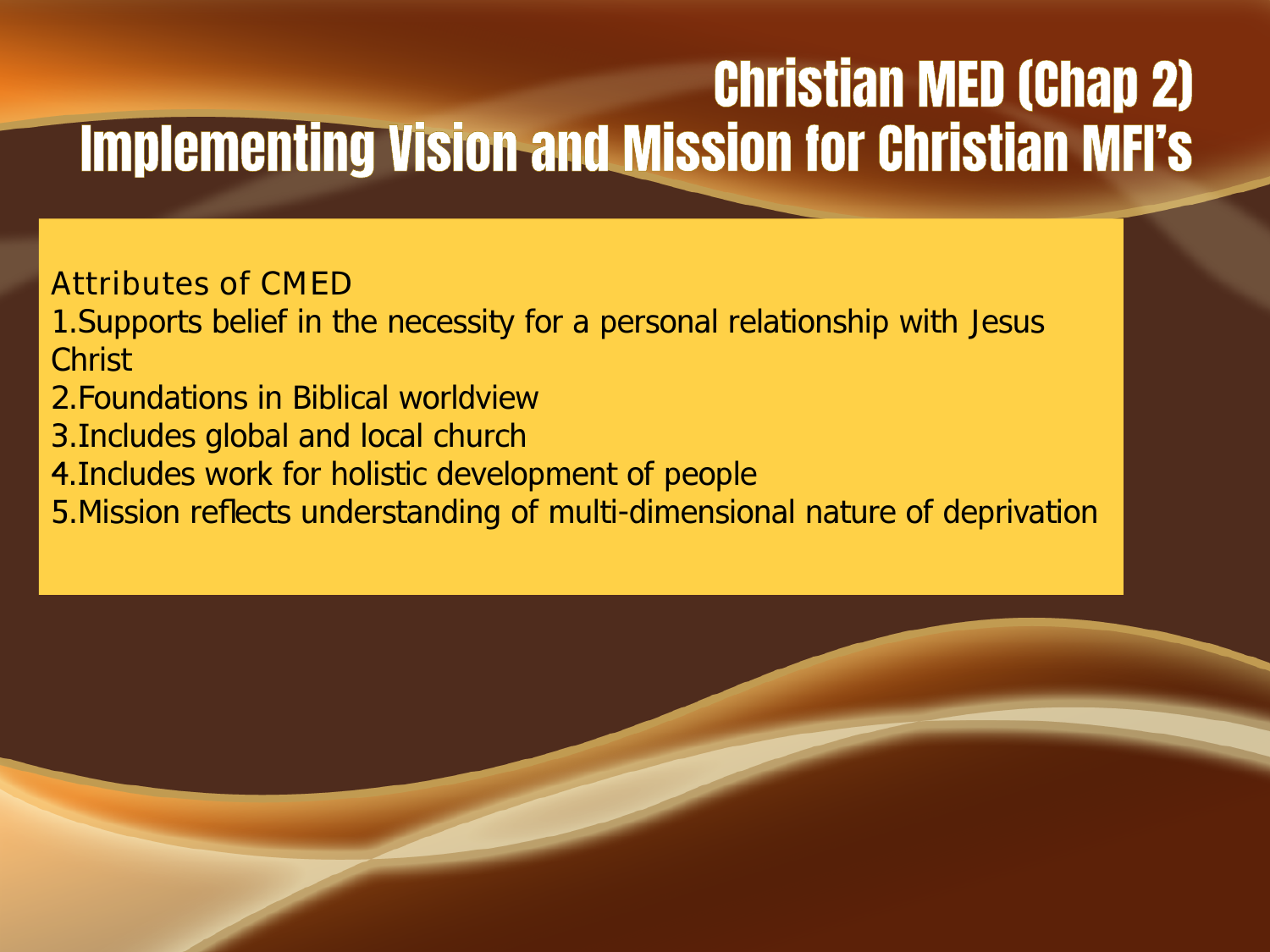

# Christian MED (Chap 2) Implementing Vision and Mission for Christian MFI’s

Attributes of CMED
1.Supports belief in the necessity for a personal relationship with Jesus Christ
2.Foundations in Biblical worldview
3.Includes global and local church
4.Includes work for holistic development of people
5.Mission reflects understanding of multi-dimensional nature of deprivation